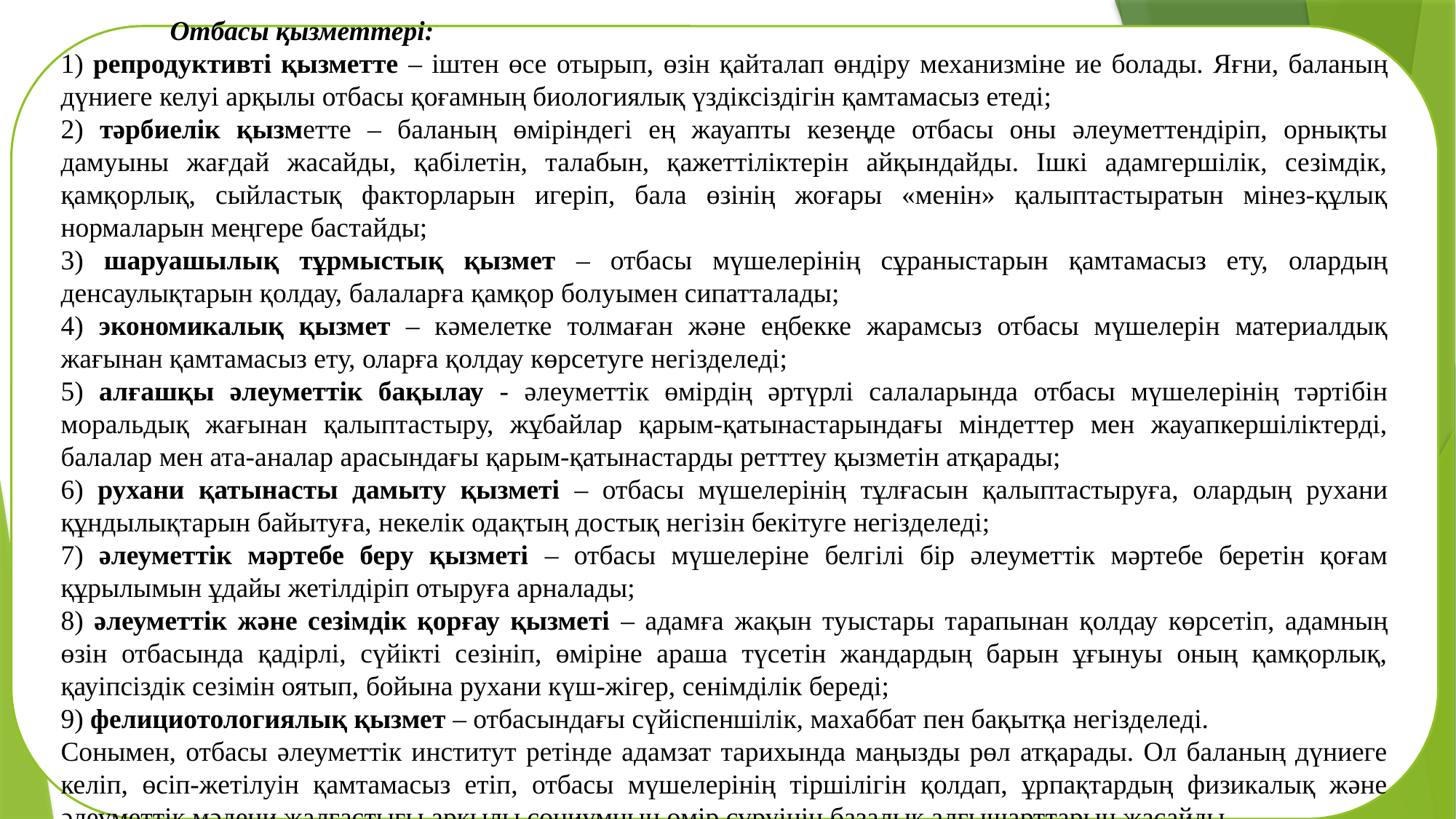

Отбасы қызметтері:
1) репродуктивті қызметте – іштен өсе отырып, өзін қайталап өндіру механизміне ие болады. Яғни, баланың дүниеге келуі арқылы отбасы қоғамның биологиялық үздіксіздігін қамтамасыз етеді;
2) тәрбиелік қызметте – баланың өміріндегі ең жауапты кезеңде отбасы оны әлеуметтендіріп, орнықты дамуыны жағдай жасайды, қабілетін, талабын, қажеттіліктерін айқындайды. Ішкі адамгершілік, сезімдік, қамқорлық, сыйластық факторларын игеріп, бала өзінің жоғары «менін» қалыптастыратын мінез-құлық нормаларын меңгере бастайды;
3) шаруашылық тұрмыстық қызмет – отбасы мүшелерінің сұраныстарын қамтамасыз ету, олардың денсаулықтарын қолдау, балаларға қамқор болуымен сипатталады;
4) экономикалық қызмет – кәмелетке толмаған және еңбекке жарамсыз отбасы мүшелерін материалдық жағынан қамтамасыз ету, оларға қолдау көрсетуге негізделеді;
5) алғашқы әлеуметтік бақылау - әлеуметтік өмірдің әртүрлі салаларында отбасы мүшелерінің тәртібін моральдық жағынан қалыптастыру, жұбайлар қарым-қатынастарындағы міндеттер мен жауапкершіліктерді, балалар мен ата-аналар арасындағы қарым-қатынастарды ретттеу қызметін атқарады;
6) рухани қатынасты дамыту қызметі – отбасы мүшелерінің тұлғасын қалыптастыруға, олардың рухани құндылықтарын байытуға, некелік одақтың достық негізін бекітуге негізделеді;
7) әлеуметтік мәртебе беру қызметі – отбасы мүшелеріне белгілі бір әлеуметтік мәртебе беретін қоғам құрылымын ұдайы жетілдіріп отыруға арналады;
8) әлеуметтік және сезімдік қорғау қызметі – адамға жақын туыстары тарапынан қолдау көрсетіп, адамның өзін отбасында қадірлі, сүйікті сезініп, өміріне араша түсетін жандардың барын ұғынуы оның қамқорлық, қауіпсіздік сезімін оятып, бойына рухани күш-жігер, сенімділік береді;
9) фелициотологиялық қызмет – отбасындағы сүйіспеншілік, махаббат пен бақытқа негізделеді.
Сонымен, отбасы әлеуметтік институт ретінде адамзат тарихында маңызды рөл атқарады. Ол баланың дүниеге келіп, өсіп-жетілуін қамтамасыз етіп, отбасы мүшелерінің тіршілігін қолдап, ұрпақтардың физикалық және әлеуметтік мәдени жалғастығы арқылы социумның өмір сүруінің базалық алғышарттарын жасайды